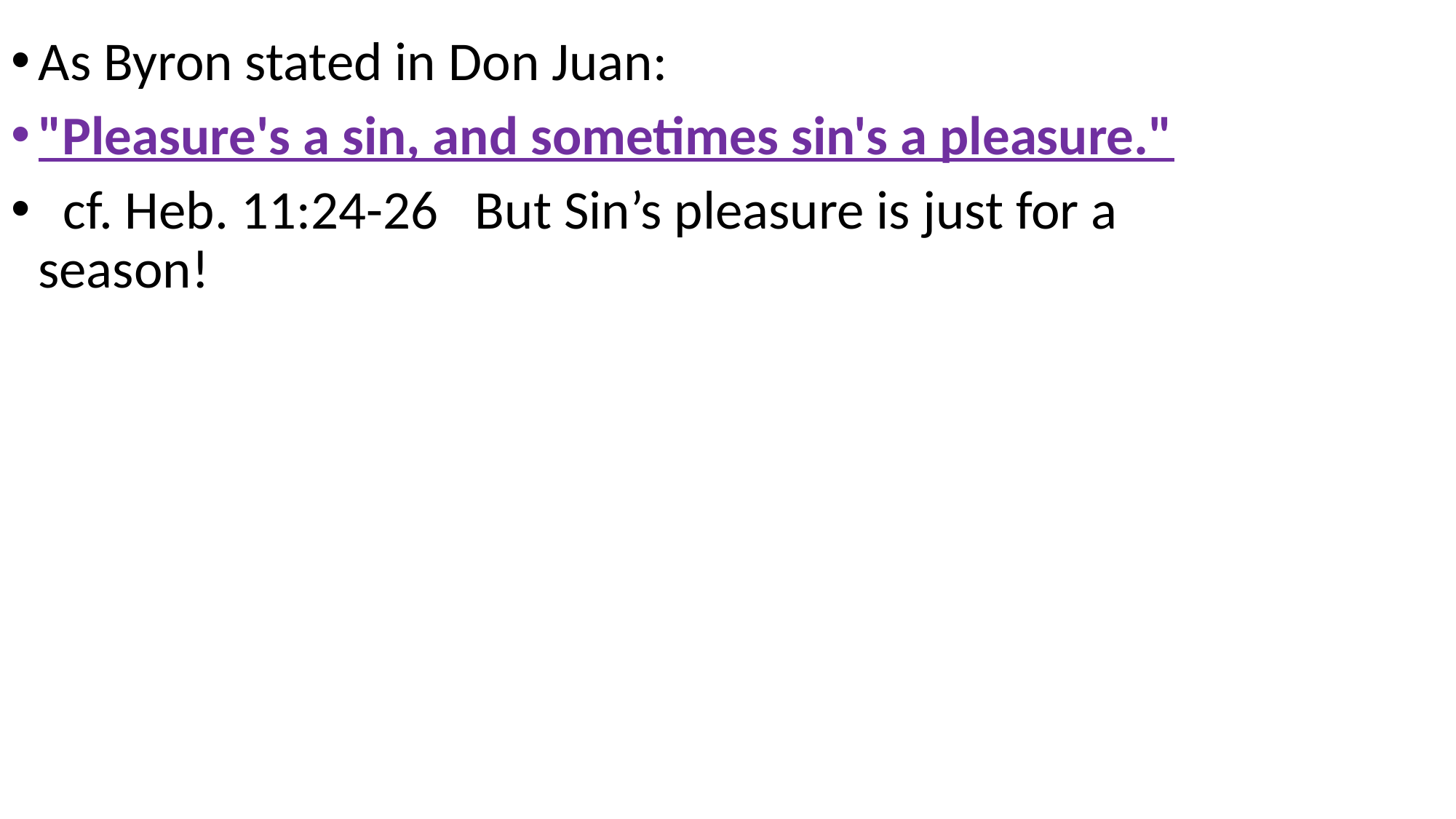

As Byron stated in Don Juan:
"Pleasure's a sin, and sometimes sin's a pleasure."
  cf. Heb. 11:24-26   But Sin’s pleasure is just for a season!